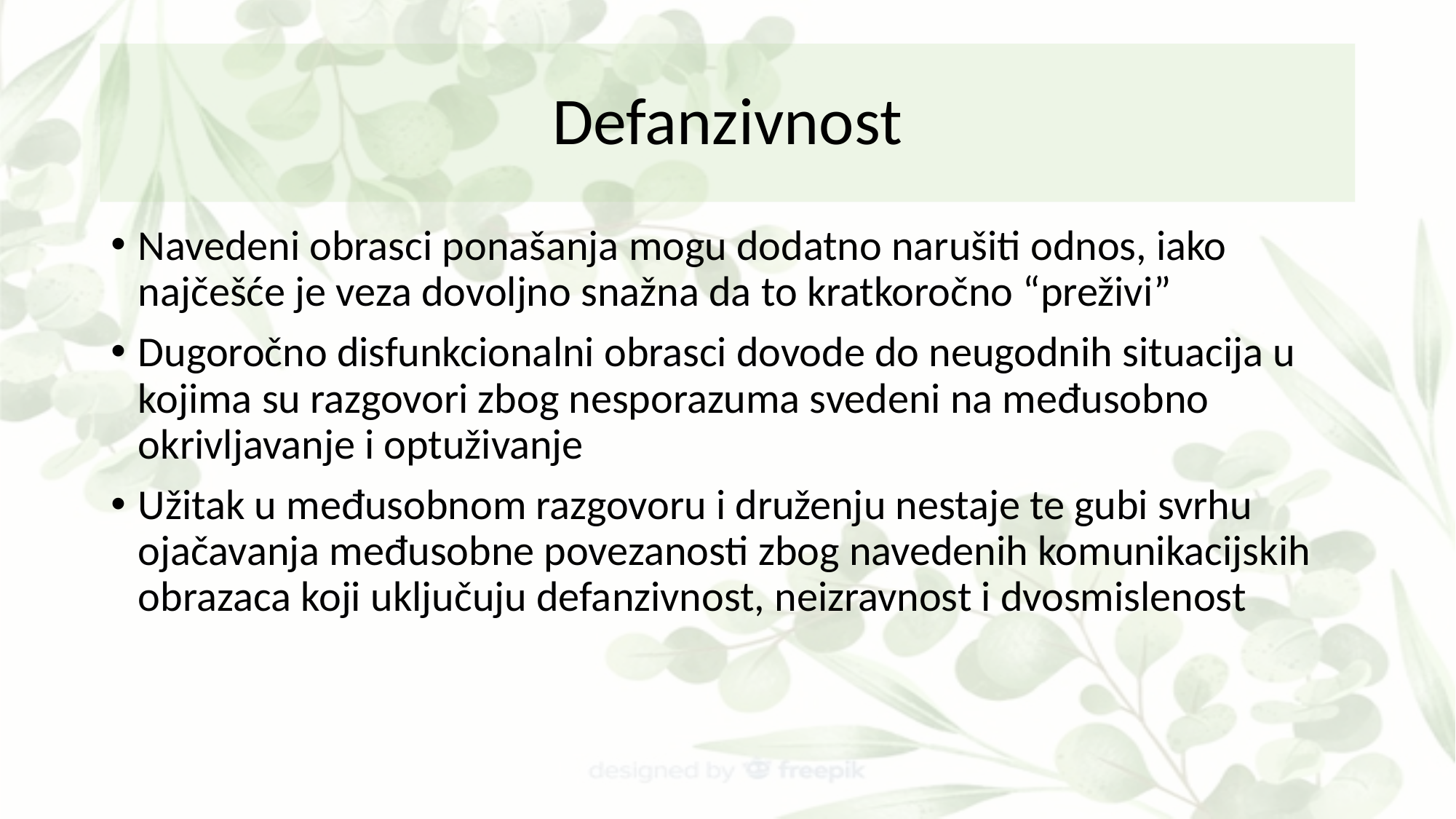

# Defanzivnost
Navedeni obrasci ponašanja mogu dodatno narušiti odnos, iako najčešće je veza dovoljno snažna da to kratkoročno “preživi”
Dugoročno disfunkcionalni obrasci dovode do neugodnih situacija u kojima su razgovori zbog nesporazuma svedeni na međusobno okrivljavanje i optuživanje
Užitak u međusobnom razgovoru i druženju nestaje te gubi svrhu ojačavanja međusobne povezanosti zbog navedenih komunikacijskih obrazaca koji uključuju defanzivnost, neizravnost i dvosmislenost